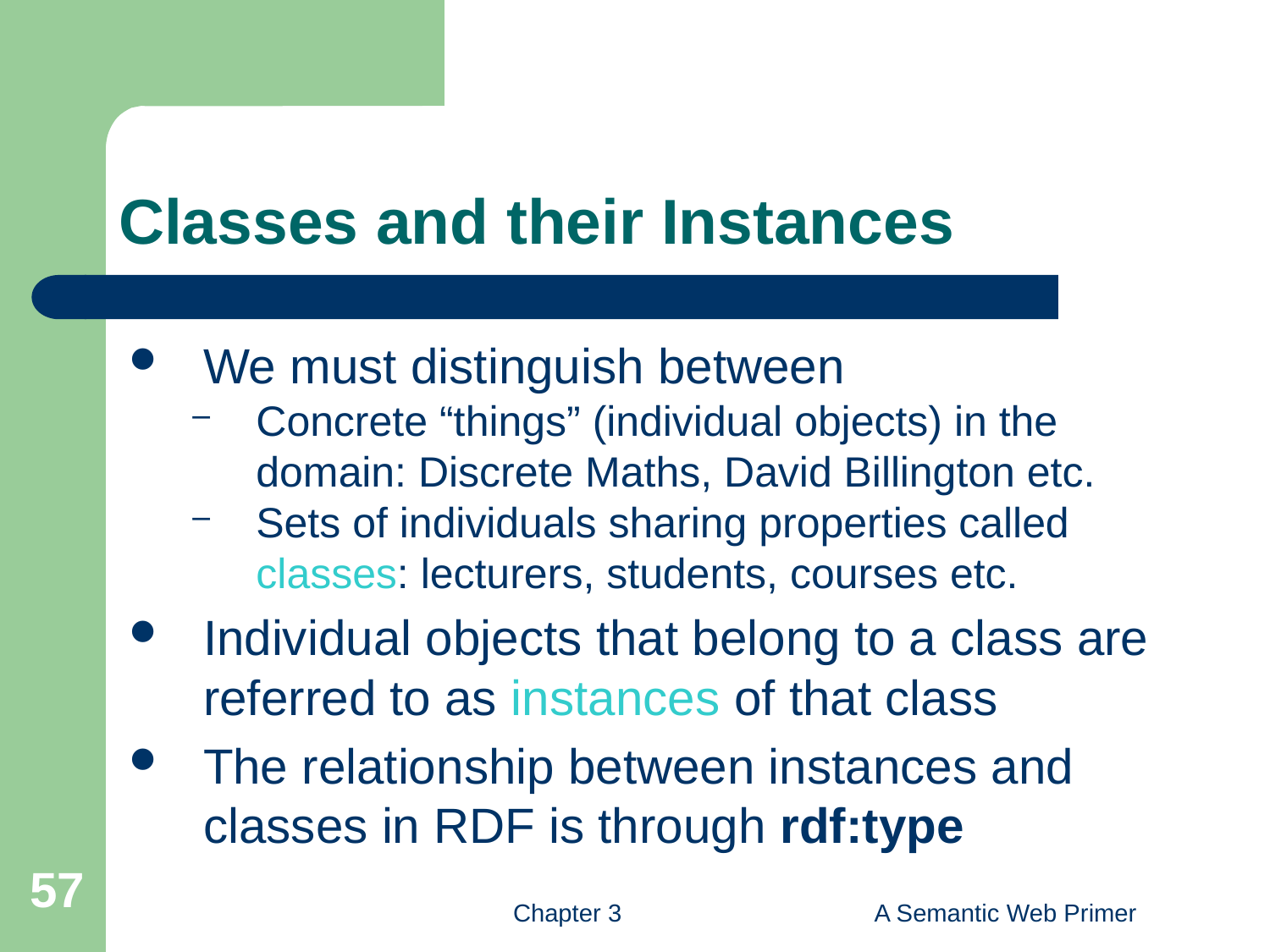

# Classes and their Instances
We must distinguish between
Concrete “things” (individual objects) in the domain: Discrete Maths, David Billington etc.
Sets of individuals sharing properties called classes: lecturers, students, courses etc.
Individual objects that belong to a class are referred to as instances of that class
The relationship between instances and classes in RDF is through rdf:type
57
Chapter 3
A Semantic Web Primer